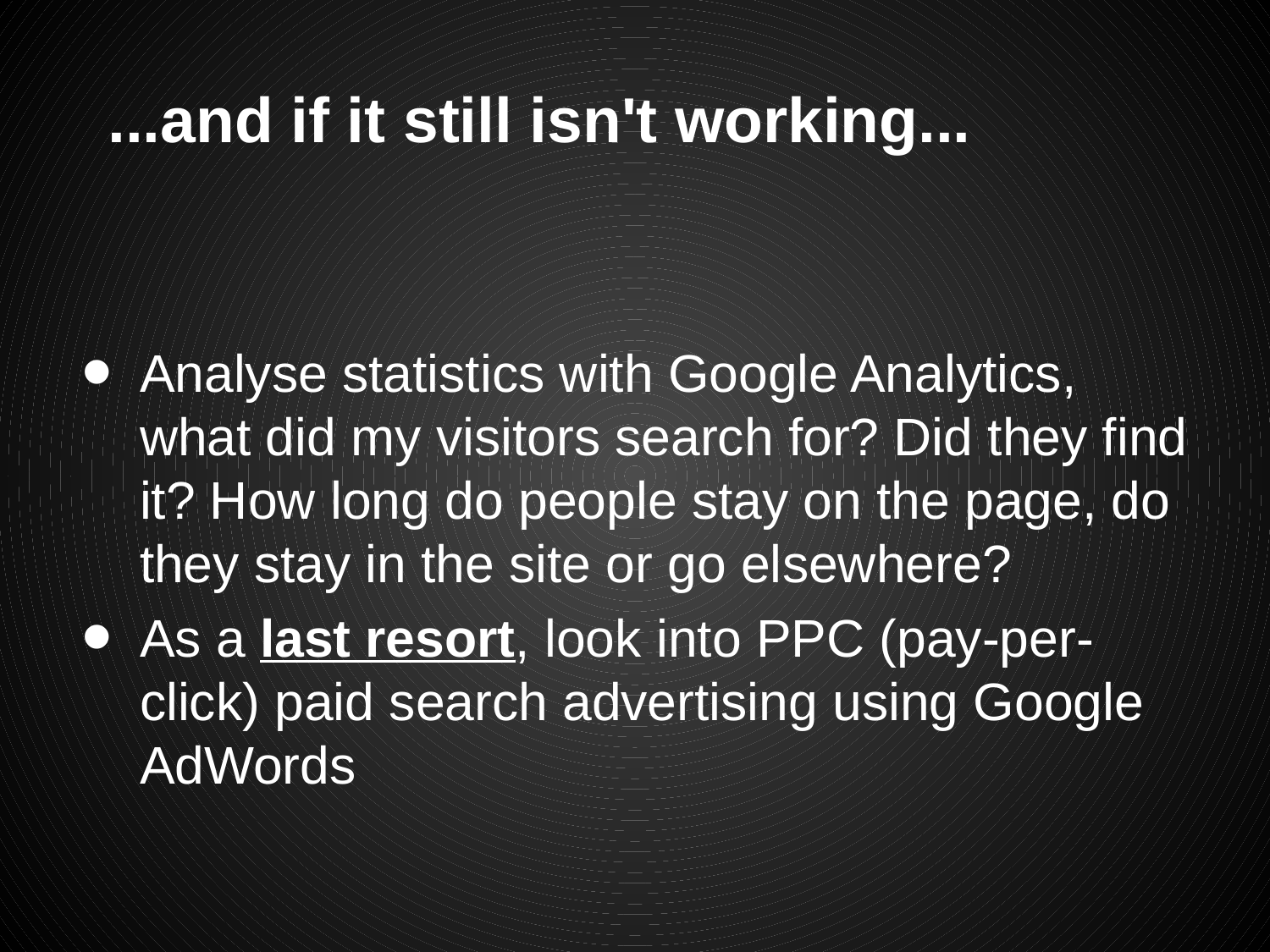

# ...and if it still isn't working...
Analyse statistics with Google Analytics, what did my visitors search for? Did they find it? How long do people stay on the page, do they stay in the site or go elsewhere?
As a last resort, look into PPC (pay-per-click) paid search advertising using Google AdWords